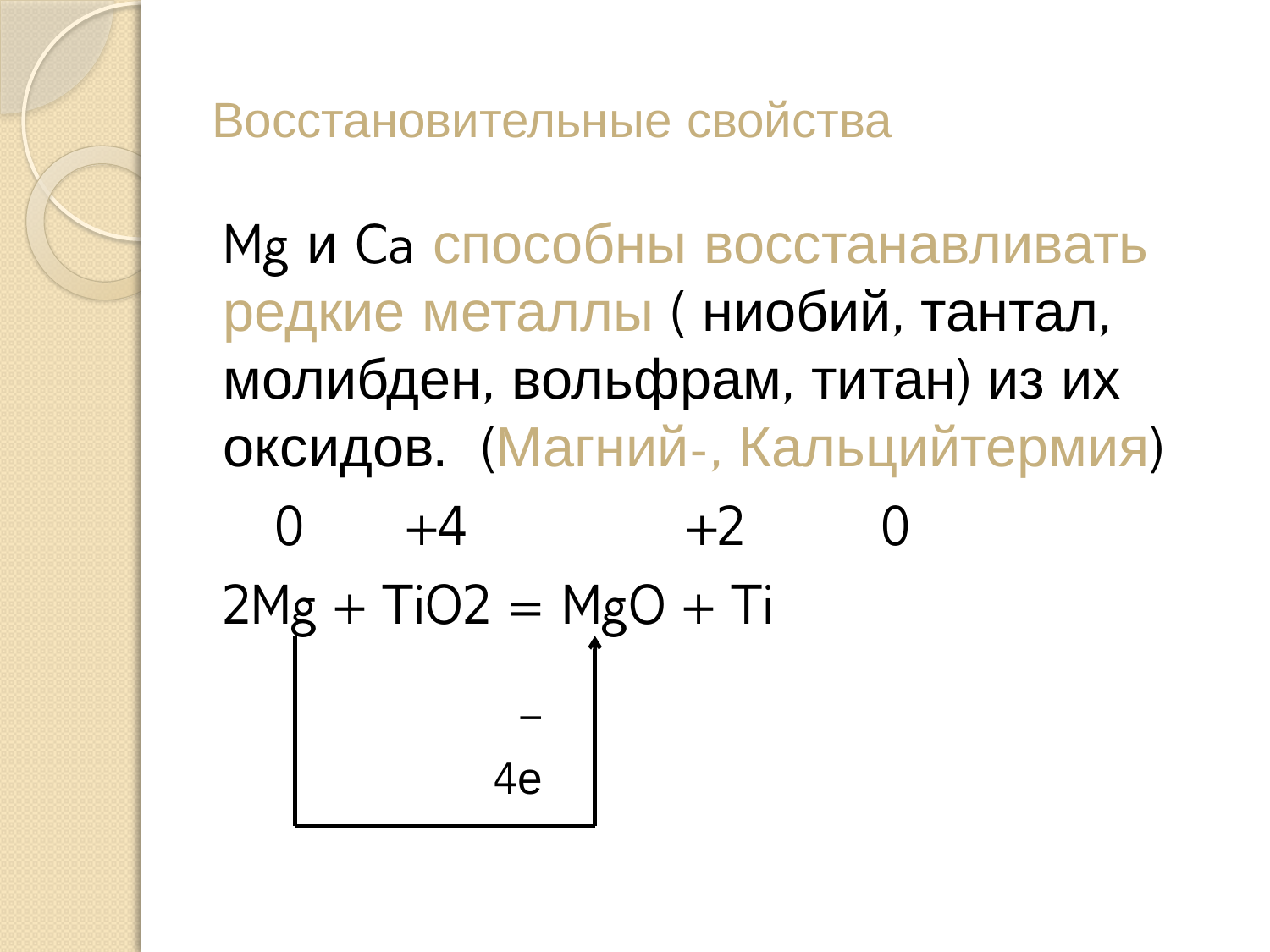

# Восстановительные свойства
Mg и Ca способны восстанавливать редкие металлы ( ниобий, тантал, молибден, вольфрам, титан) из их оксидов.  (Магний-, Кальцийтермия)
   0      +4             +2        0
2Mg + TiO2 = MgO + Ti
                      _
                    4е